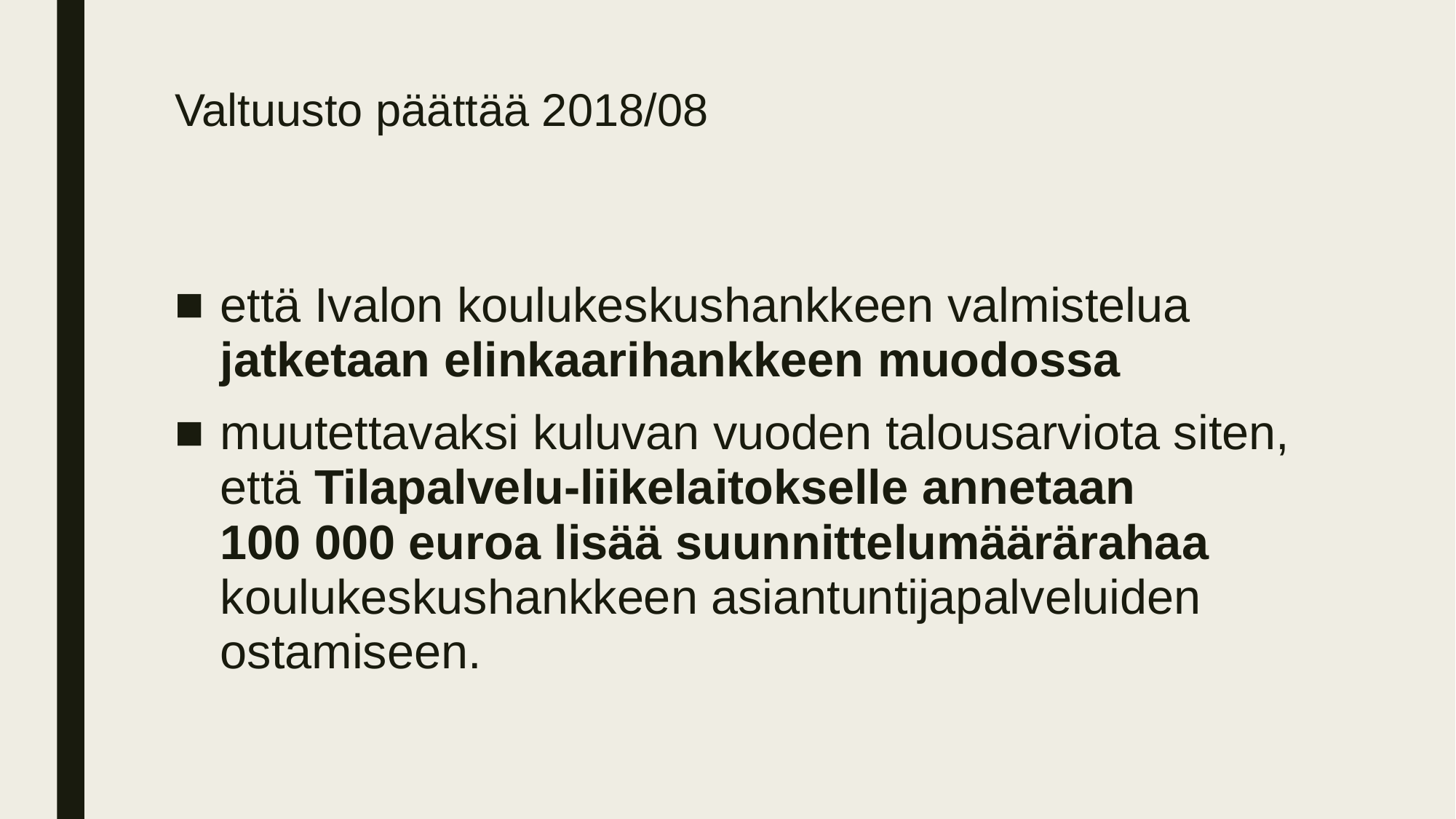

# Valtuusto päättää 2018/08
että Ivalon koulukeskushankkeen valmistelua jatketaan elin­kaa­ri­hank­keen muodossa
muutettavaksi kuluvan vuoden talousarviota siten, että Ti­la­pal­ve­lu-lii­ke­lai­tok­sel­le annetaan 100 000 euroa lisää suunnittelumäärärahaa kou­lu­kes­kus­hank­keen asiantuntijapalveluiden ostamiseen.